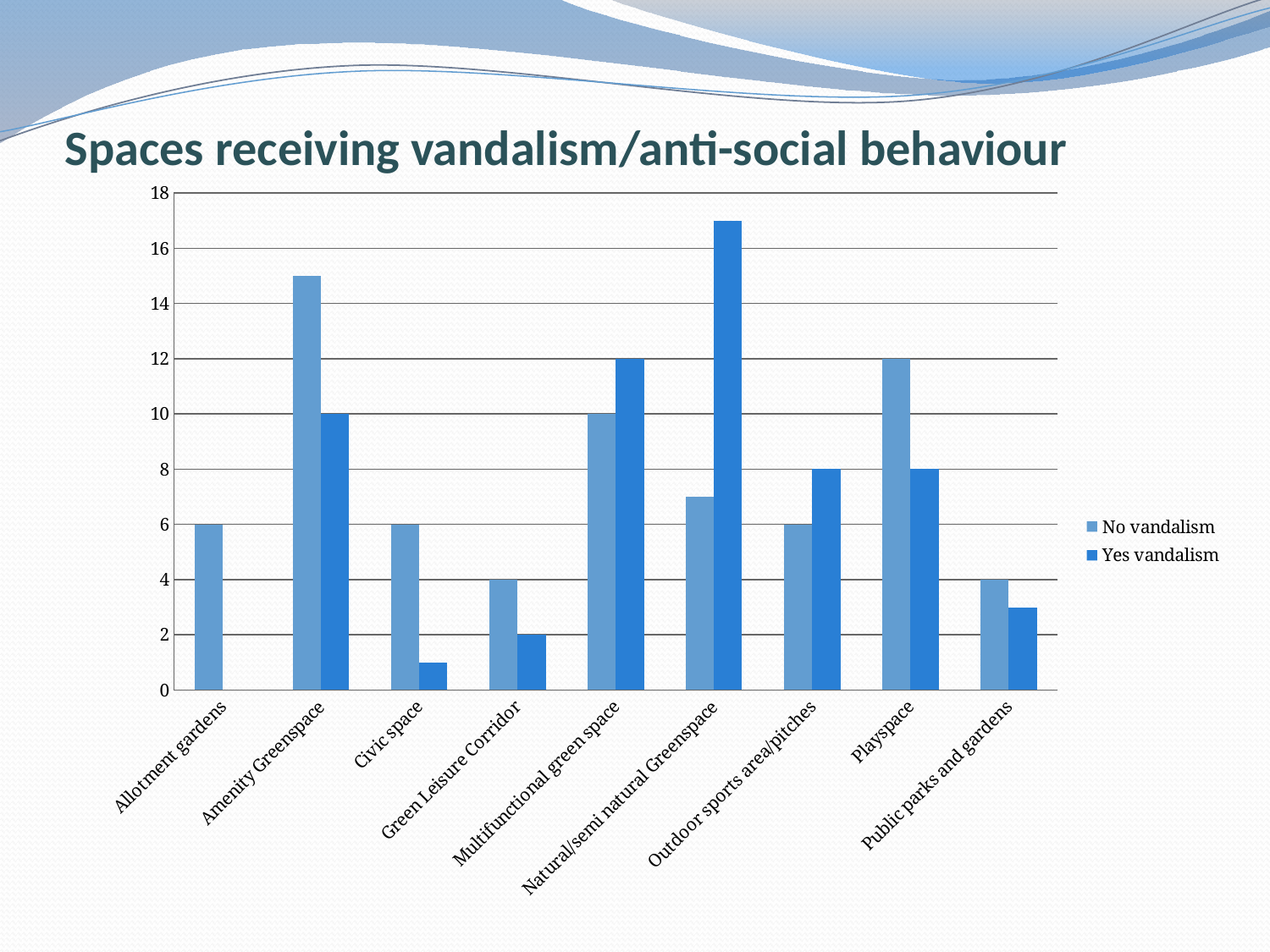

# Spaces receiving vandalism/anti-social behaviour

### Chart

| Category | No vandalism | Yes vandalism |
|---|---|---|
| Allotment gardens | 6.0 | None |
| Amenity Greenspace | 15.0 | 10.0 |
| Civic space | 6.0 | 1.0 |
| Green Leisure Corridor | 4.0 | 2.0 |
| Multifunctional green space | 10.0 | 12.0 |
| Natural/semi natural Greenspace | 7.0 | 17.0 |
| Outdoor sports area/pitches | 6.0 | 8.0 |
| Playspace | 12.0 | 8.0 |
| Public parks and gardens | 4.0 | 3.0 |